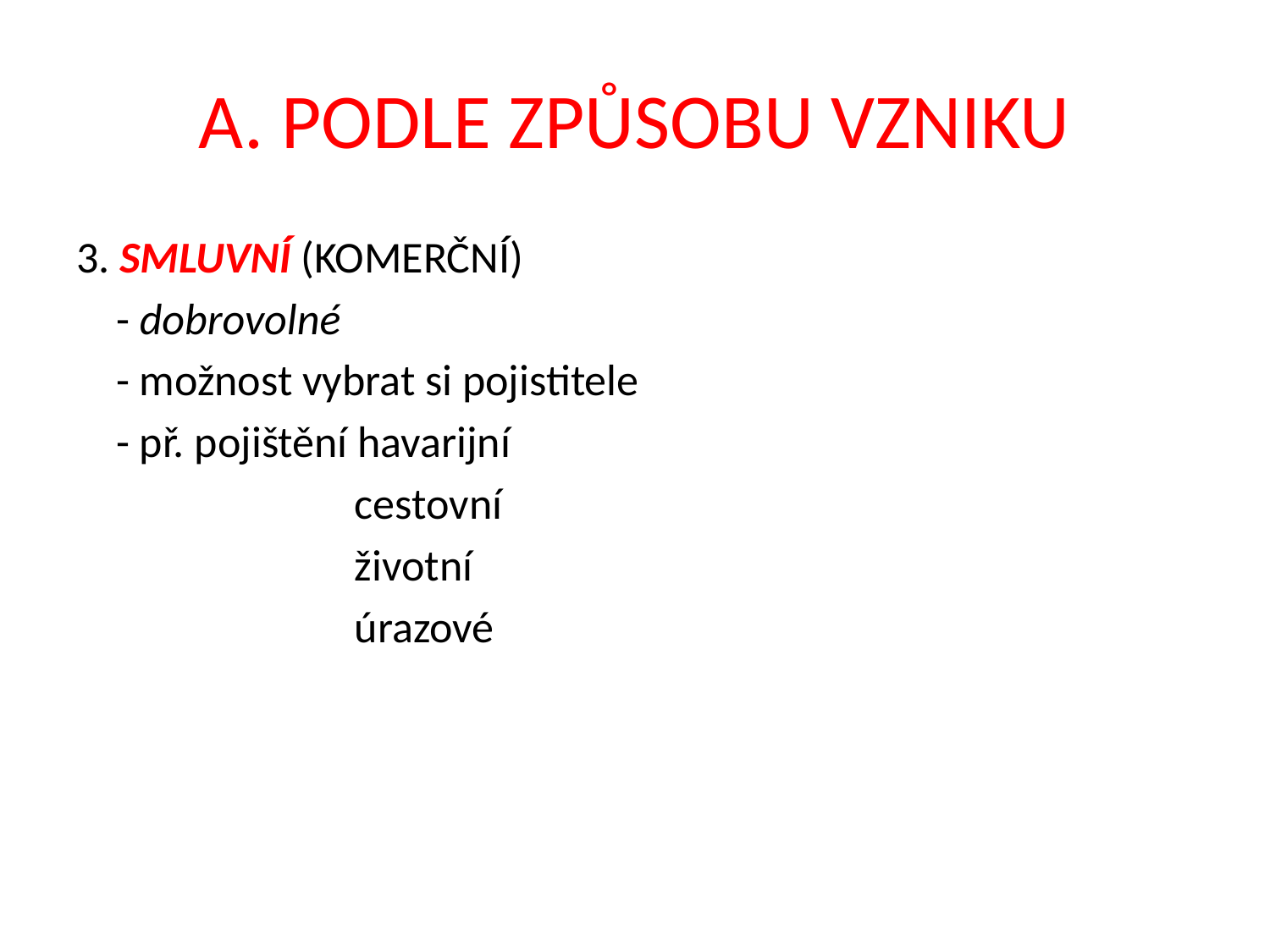

# A. PODLE ZPŮSOBU VZNIKU
3. SMLUVNÍ (KOMERČNÍ)
    - dobrovolné
    - možnost vybrat si pojistitele
    - př. pojištění havarijní
                            cestovní
                            životní
                            úrazové